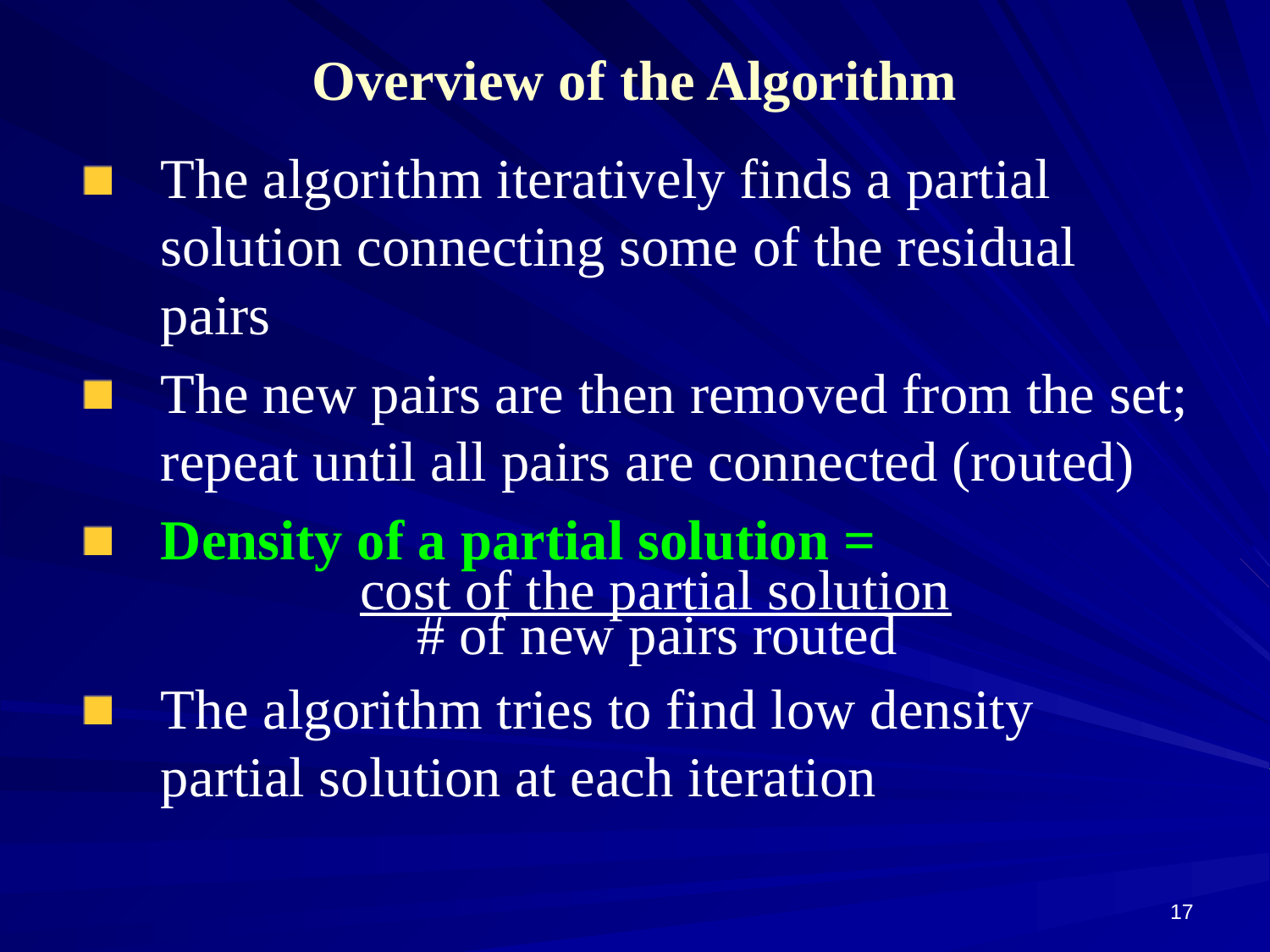

# Overview of the Algorithm
The algorithm iteratively finds a partial solution connecting some of the residual pairs
The new pairs are then removed from the set; repeat until all pairs are connected (routed)
Density of a partial solution =
                    cost of the partial solution
                        # of new pairs routed
The algorithm tries to find low density partial solution at each iteration
17